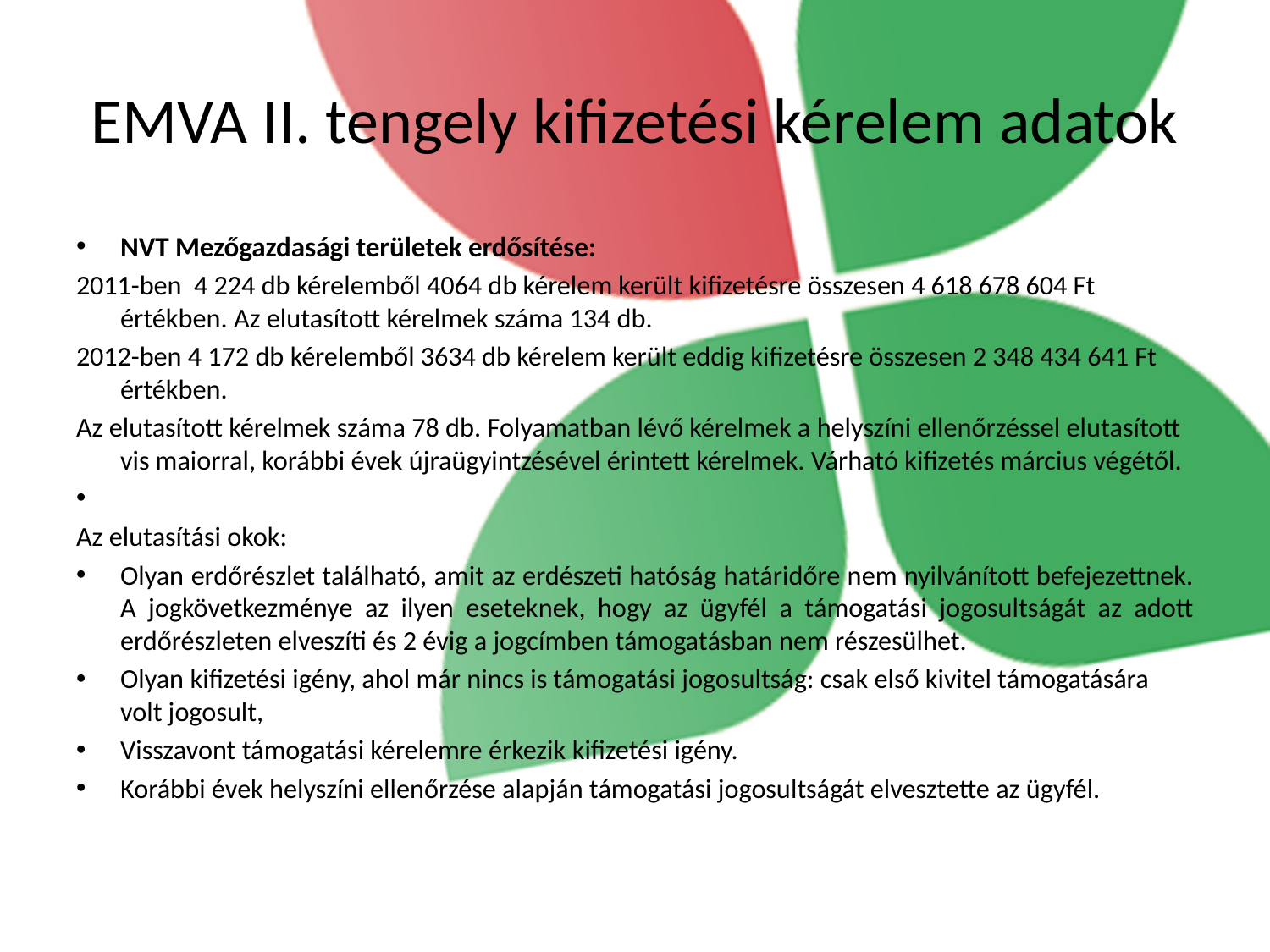

# EMVA II. tengely kifizetési kérelem adatok
NVT Mezőgazdasági területek erdősítése:
2011-ben  4 224 db kérelemből 4064 db kérelem került kifizetésre összesen 4 618 678 604 Ft értékben. Az elutasított kérelmek száma 134 db.
2012-ben 4 172 db kérelemből 3634 db kérelem került eddig kifizetésre összesen 2 348 434 641 Ft értékben.
Az elutasított kérelmek száma 78 db. Folyamatban lévő kérelmek a helyszíni ellenőrzéssel elutasított vis maiorral, korábbi évek újraügyintzésével érintett kérelmek. Várható kifizetés március végétől.

Az elutasítási okok:
Olyan erdőrészlet található, amit az erdészeti hatóság határidőre nem nyilvánított befejezettnek. A jogkövetkezménye az ilyen eseteknek, hogy az ügyfél a támogatási jogosultságát az adott erdőrészleten elveszíti és 2 évig a jogcímben támogatásban nem részesülhet.
Olyan kifizetési igény, ahol már nincs is támogatási jogosultság: csak első kivitel támogatására volt jogosult,
Visszavont támogatási kérelemre érkezik kifizetési igény.
Korábbi évek helyszíni ellenőrzése alapján támogatási jogosultságát elvesztette az ügyfél.